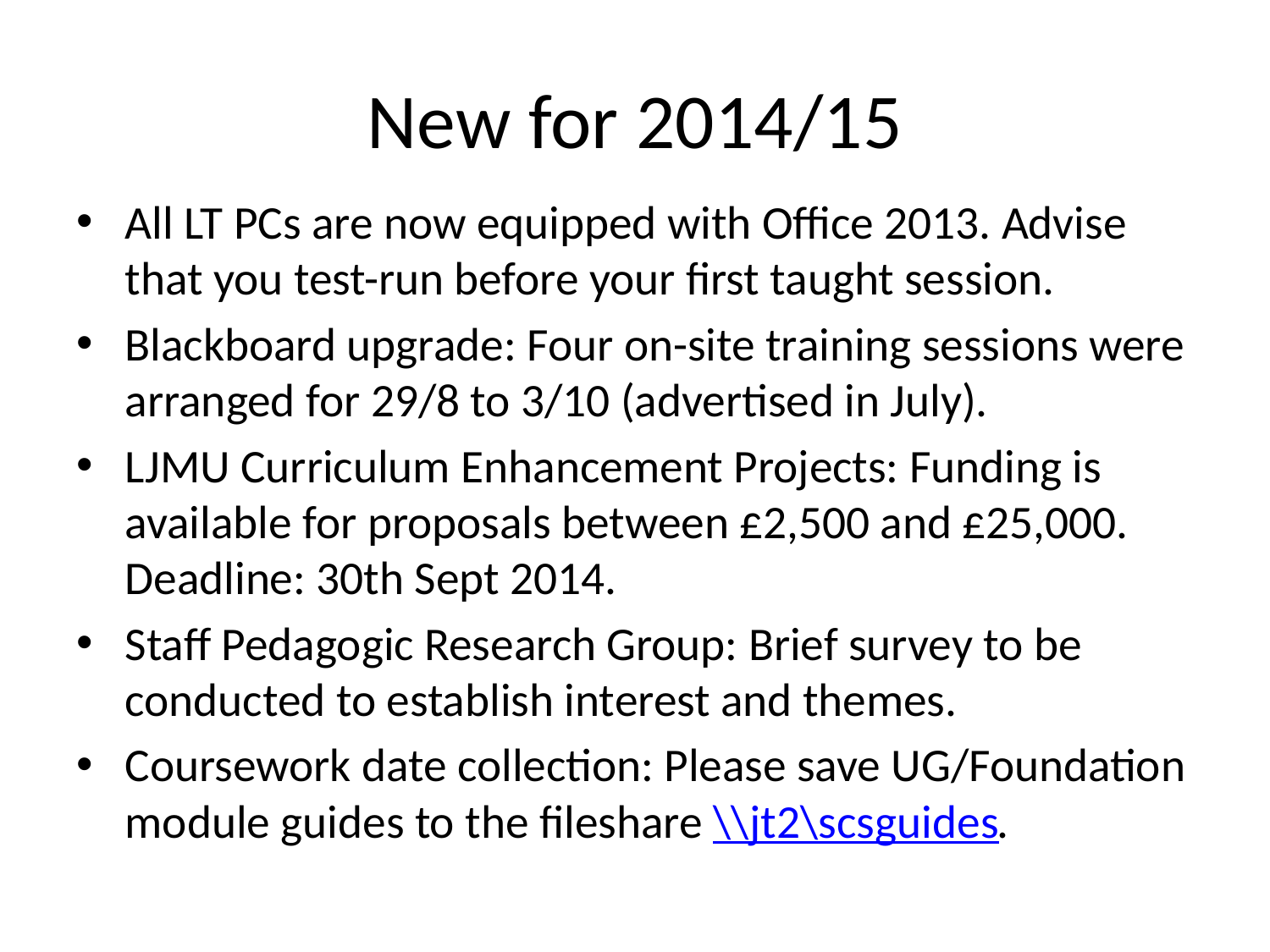

# New for 2014/15
All LT PCs are now equipped with Office 2013. Advise that you test-run before your first taught session.
Blackboard upgrade: Four on-site training sessions were arranged for 29/8 to 3/10 (advertised in July).
LJMU Curriculum Enhancement Projects: Funding is available for proposals between £2,500 and £25,000. Deadline: 30th Sept 2014.
Staff Pedagogic Research Group: Brief survey to be conducted to establish interest and themes.
Coursework date collection: Please save UG/Foundation module guides to the fileshare \\jt2\scsguides.